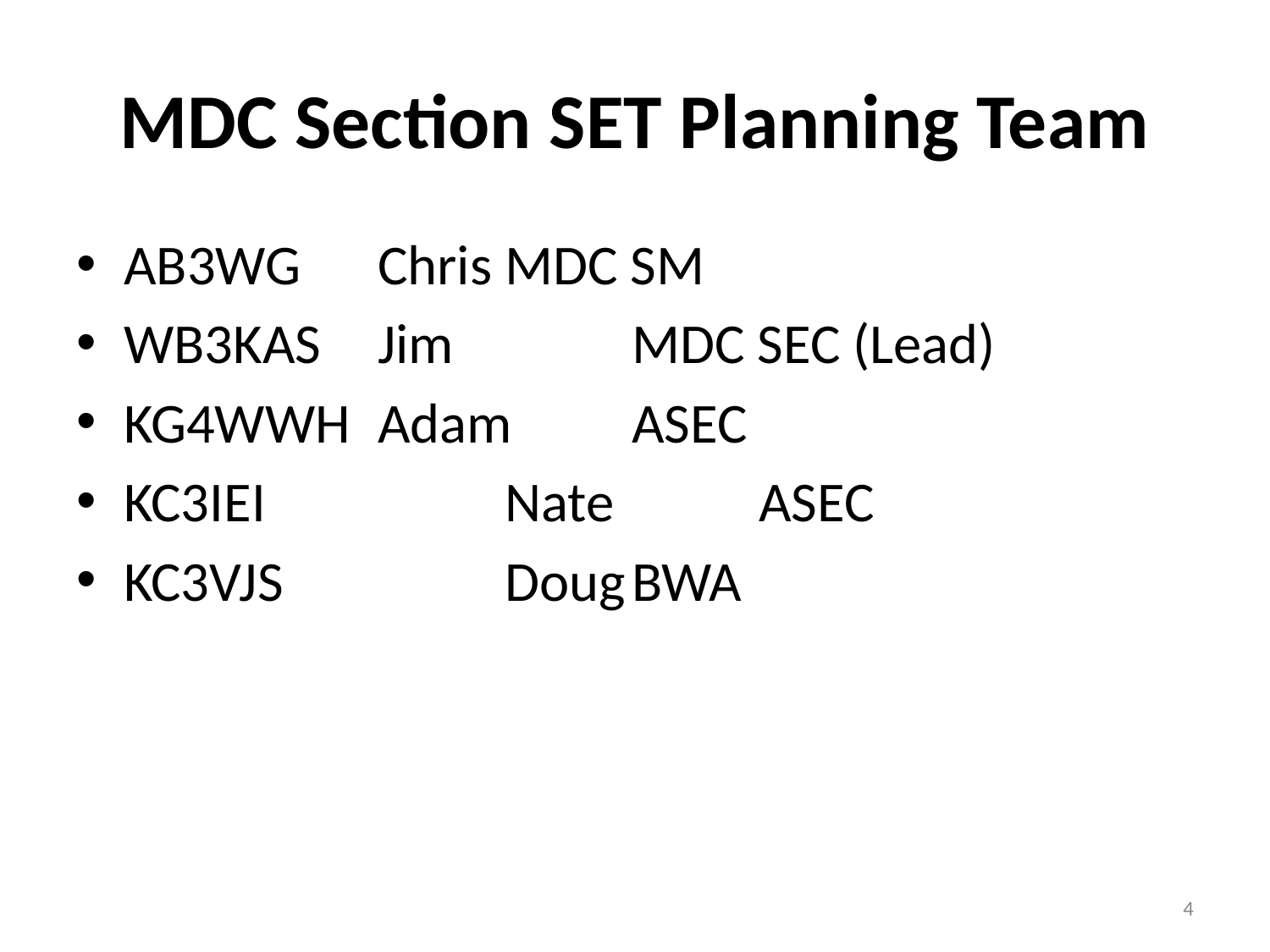

# MDC Section SET Planning Team
AB3WG	Chris	MDC SM
WB3KAS	Jim		MDC SEC (Lead)
KG4WWH	Adam	ASEC
KC3IEI 		Nate		ASEC
KC3VJS 		Doug	BWA
4